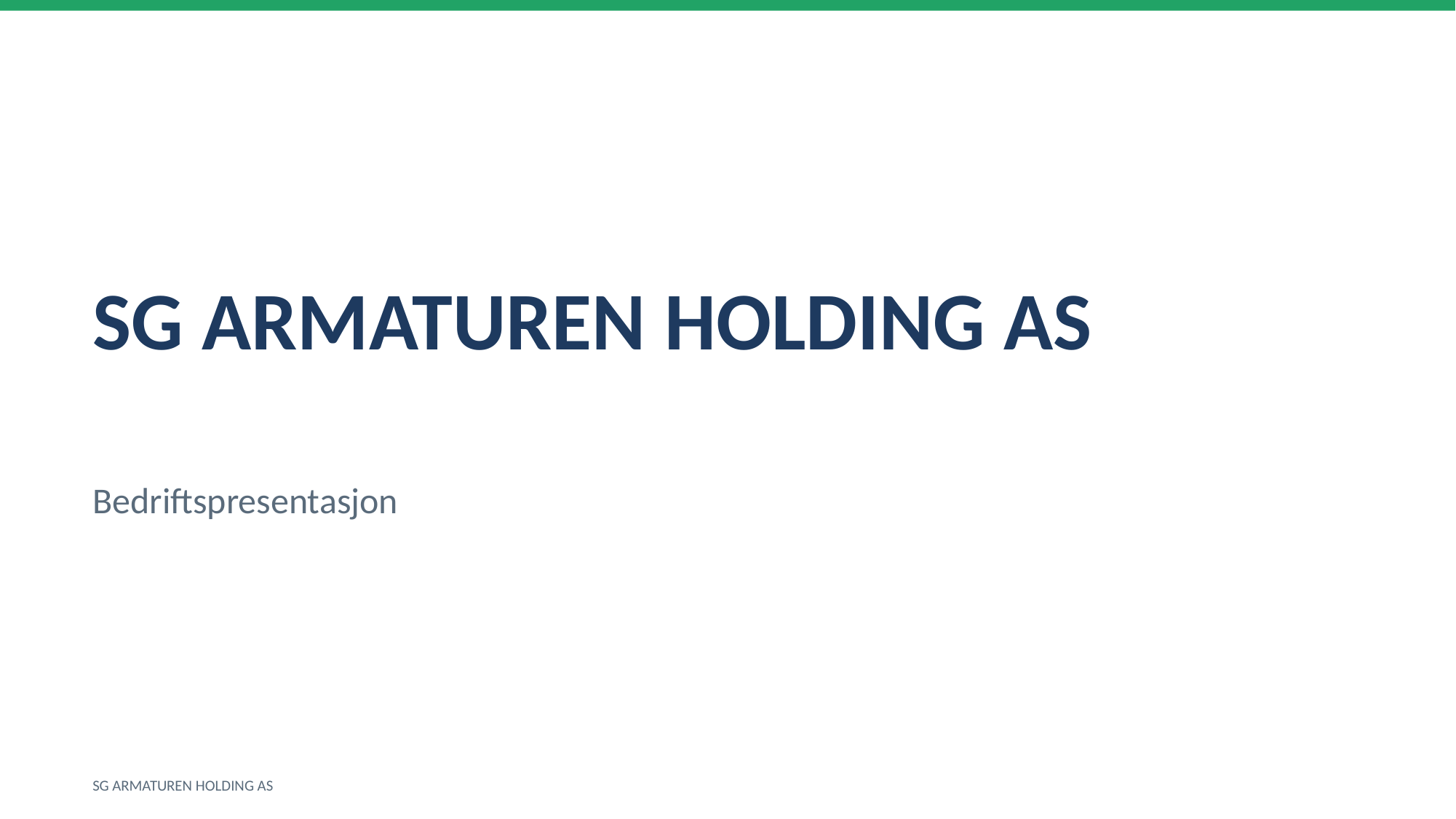

SG ARMATUREN HOLDING AS
Bedriftspresentasjon
SG ARMATUREN HOLDING AS